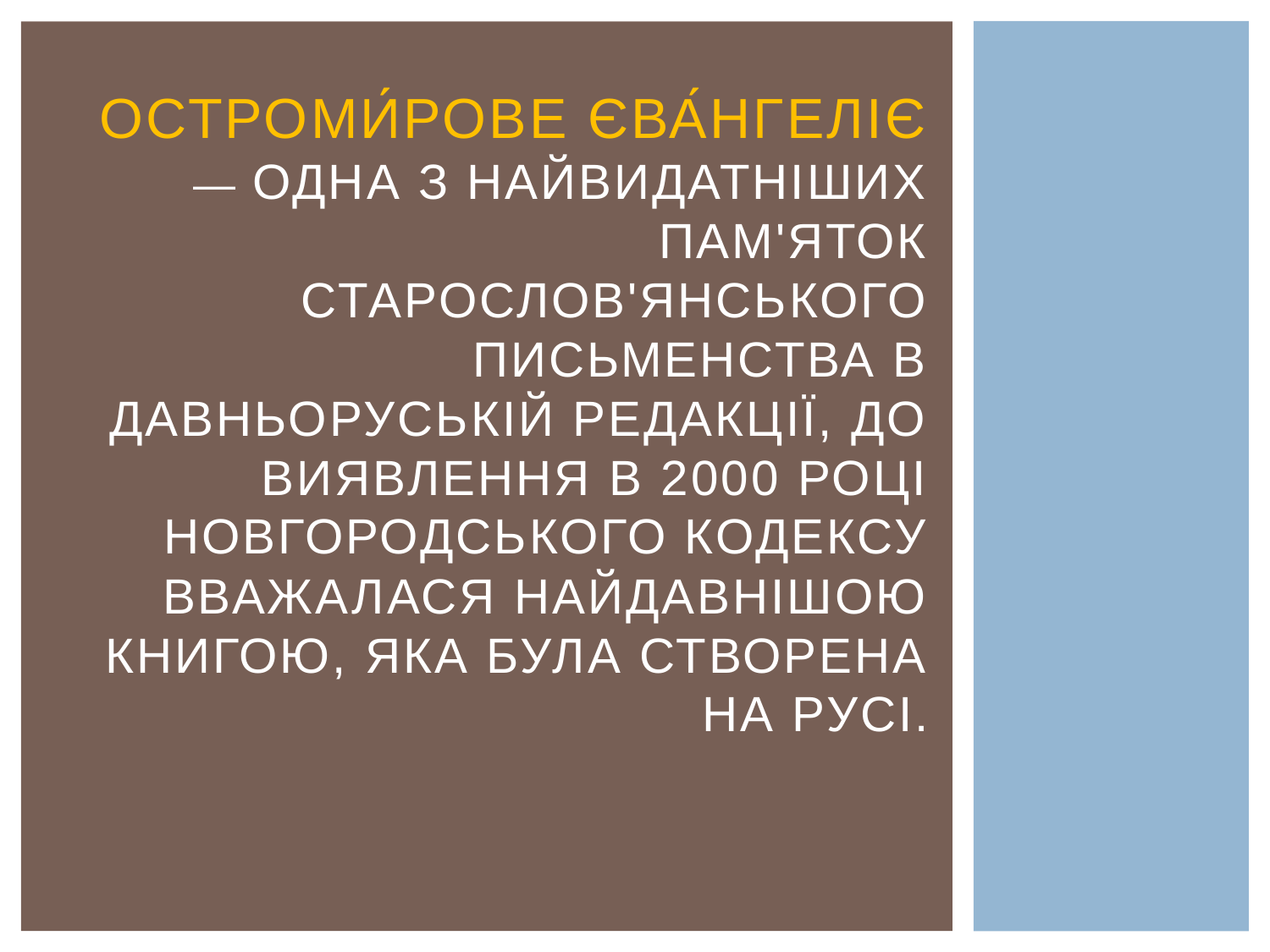

# Остроми́рове Єва́нгеліє — одна з найвидатніших пам'яток старослов'янського письменства в давньоруській редакції, до виявлення в 2000 році Новгородського кодексу вважалася найдавнішою книгою, яка була створена на Русі.